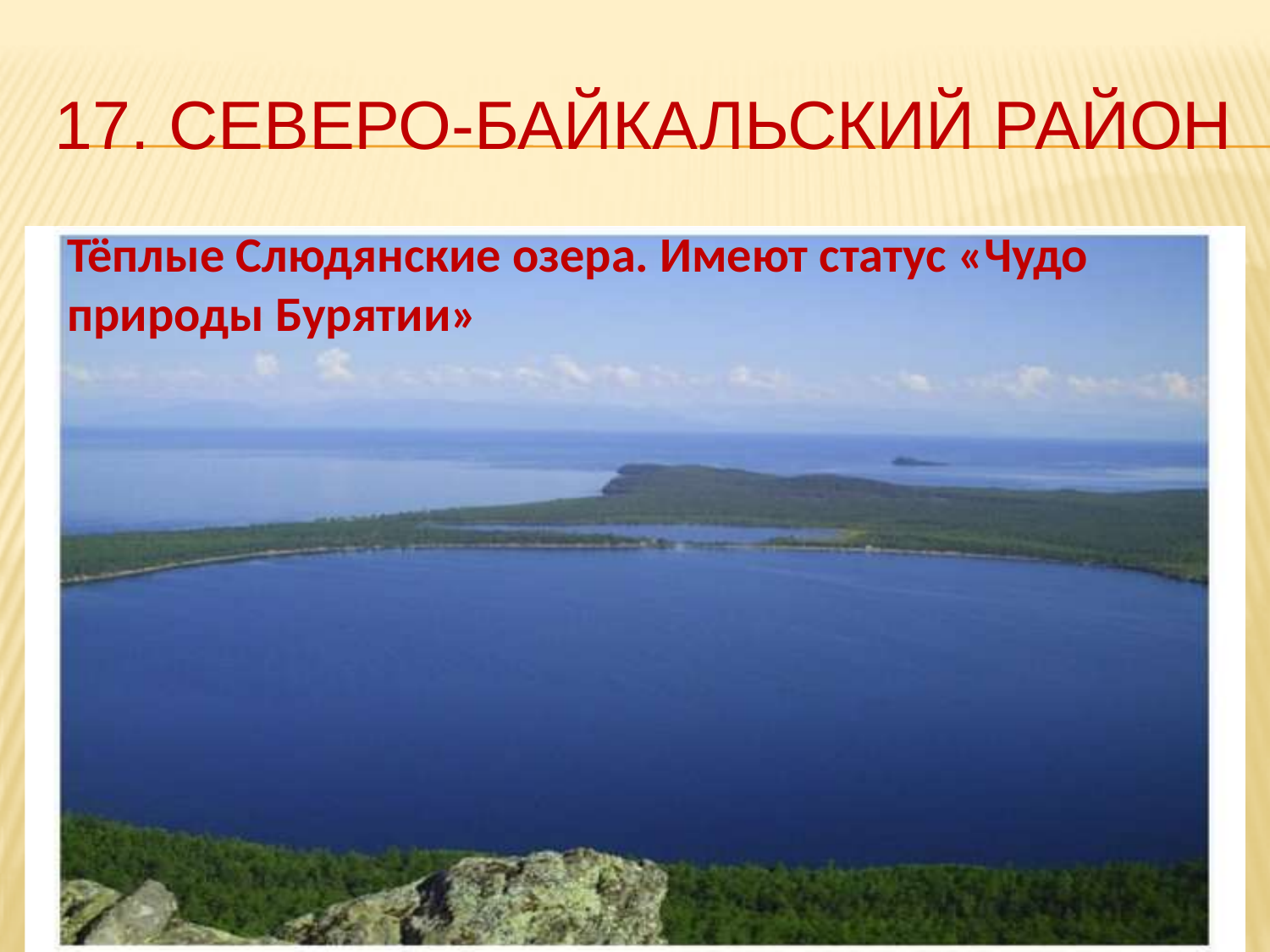

# 17. СЕВЕРО-БАЙКАЛЬСКИЙ РАЙОН
Тёплые Слюдянские озера. Имеют статус «Чудо природы Бурятии»